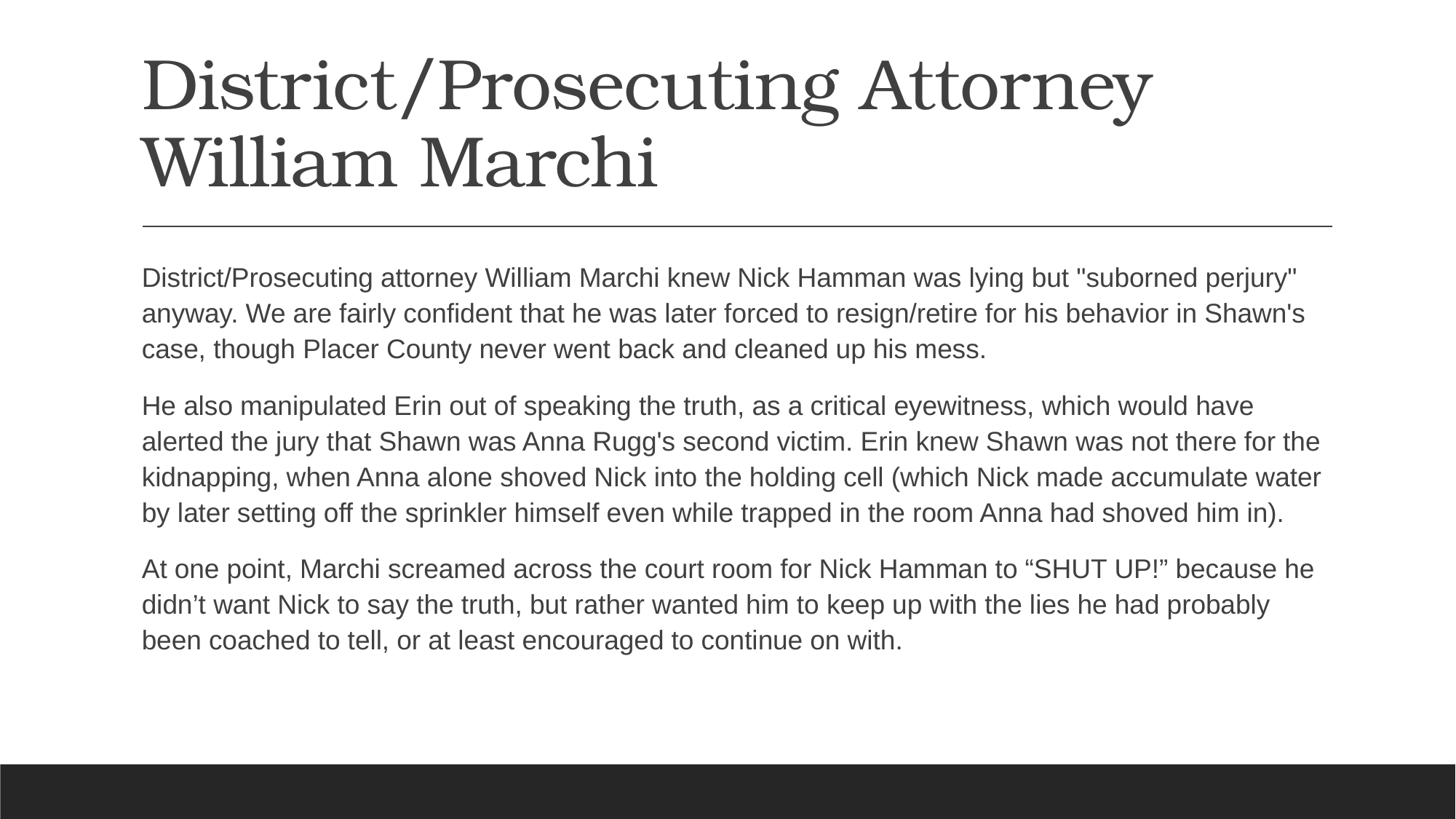

# District/Prosecuting Attorney William Marchi
District/Prosecuting attorney William Marchi knew Nick Hamman was lying but "suborned perjury" anyway. We are fairly confident that he was later forced to resign/retire for his behavior in Shawn's case, though Placer County never went back and cleaned up his mess.
He also manipulated Erin out of speaking the truth, as a critical eyewitness, which would have alerted the jury that Shawn was Anna Rugg's second victim. Erin knew Shawn was not there for the kidnapping, when Anna alone shoved Nick into the holding cell (which Nick made accumulate water by later setting off the sprinkler himself even while trapped in the room Anna had shoved him in).
At one point, Marchi screamed across the court room for Nick Hamman to “SHUT UP!” because he didn’t want Nick to say the truth, but rather wanted him to keep up with the lies he had probably been coached to tell, or at least encouraged to continue on with.